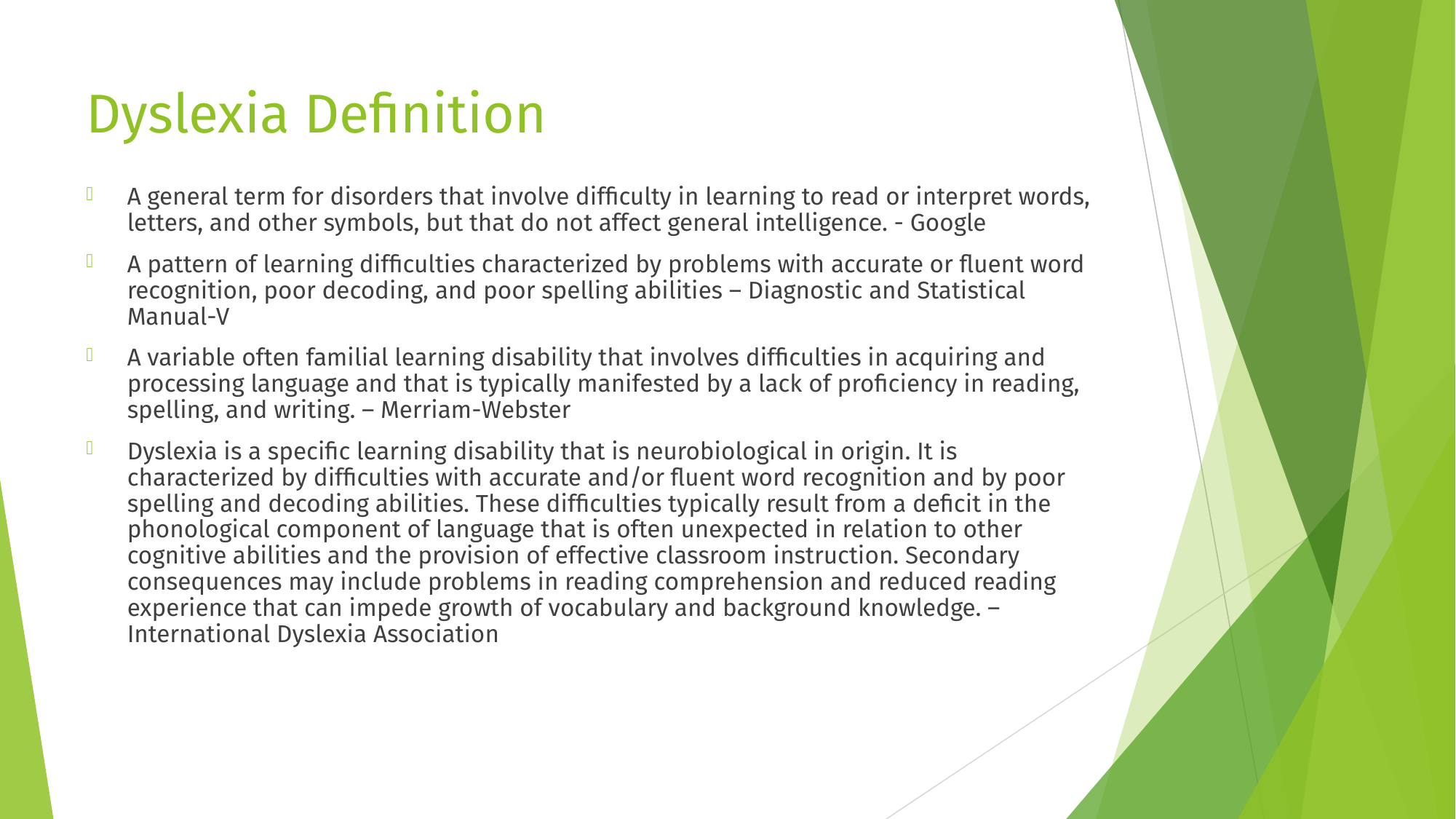

# Dyslexia Definition
A general term for disorders that involve difficulty in learning to read or interpret words, letters, and other symbols, but that do not affect general intelligence. - Google
A pattern of learning difficulties characterized by problems with accurate or fluent word recognition, poor decoding, and poor spelling abilities – Diagnostic and Statistical Manual-V
A variable often familial learning disability that involves difficulties in acquiring and processing language and that is typically manifested by a lack of proficiency in reading, spelling, and writing. – Merriam-Webster
Dyslexia is a specific learning disability that is neurobiological in origin. It is characterized by difficulties with accurate and/or fluent word recognition and by poor spelling and decoding abilities. These difficulties typically result from a deficit in the phonological component of language that is often unexpected in relation to other cognitive abilities and the provision of effective classroom instruction. Secondary consequences may include problems in reading comprehension and reduced reading experience that can impede growth of vocabulary and background knowledge. – International Dyslexia Association